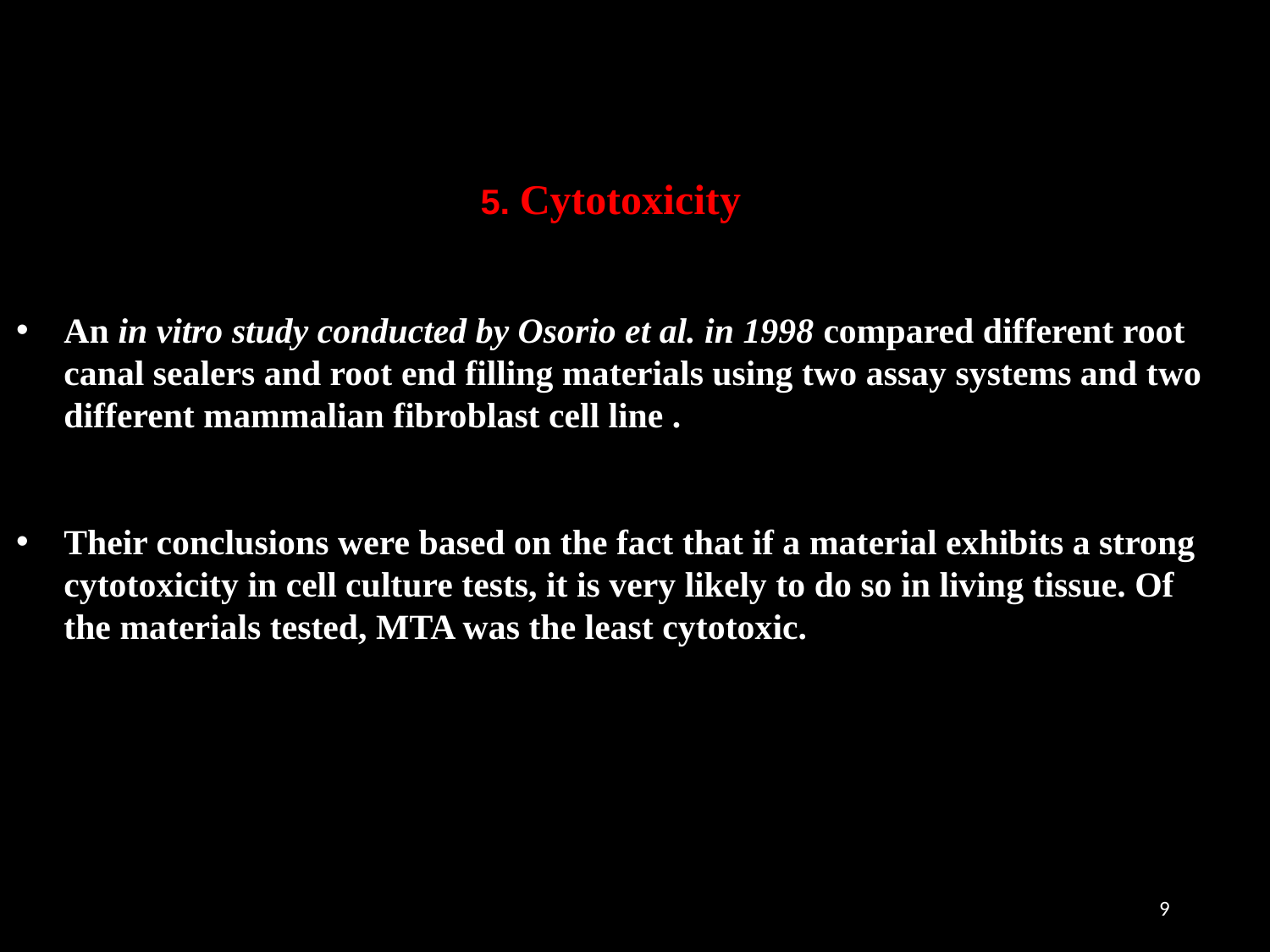

5. Cytotoxicity

An in vitro study conducted by Osorio et al. in 1998 compared different root canal sealers and root end filling materials using two assay systems and two different mammalian fibroblast cell line .

Their conclusions were based on the fact that if a material exhibits a strong cytotoxicity in cell culture tests, it is very likely to do so in living tissue. Of the materials tested, MTA was the least cytotoxic.
9